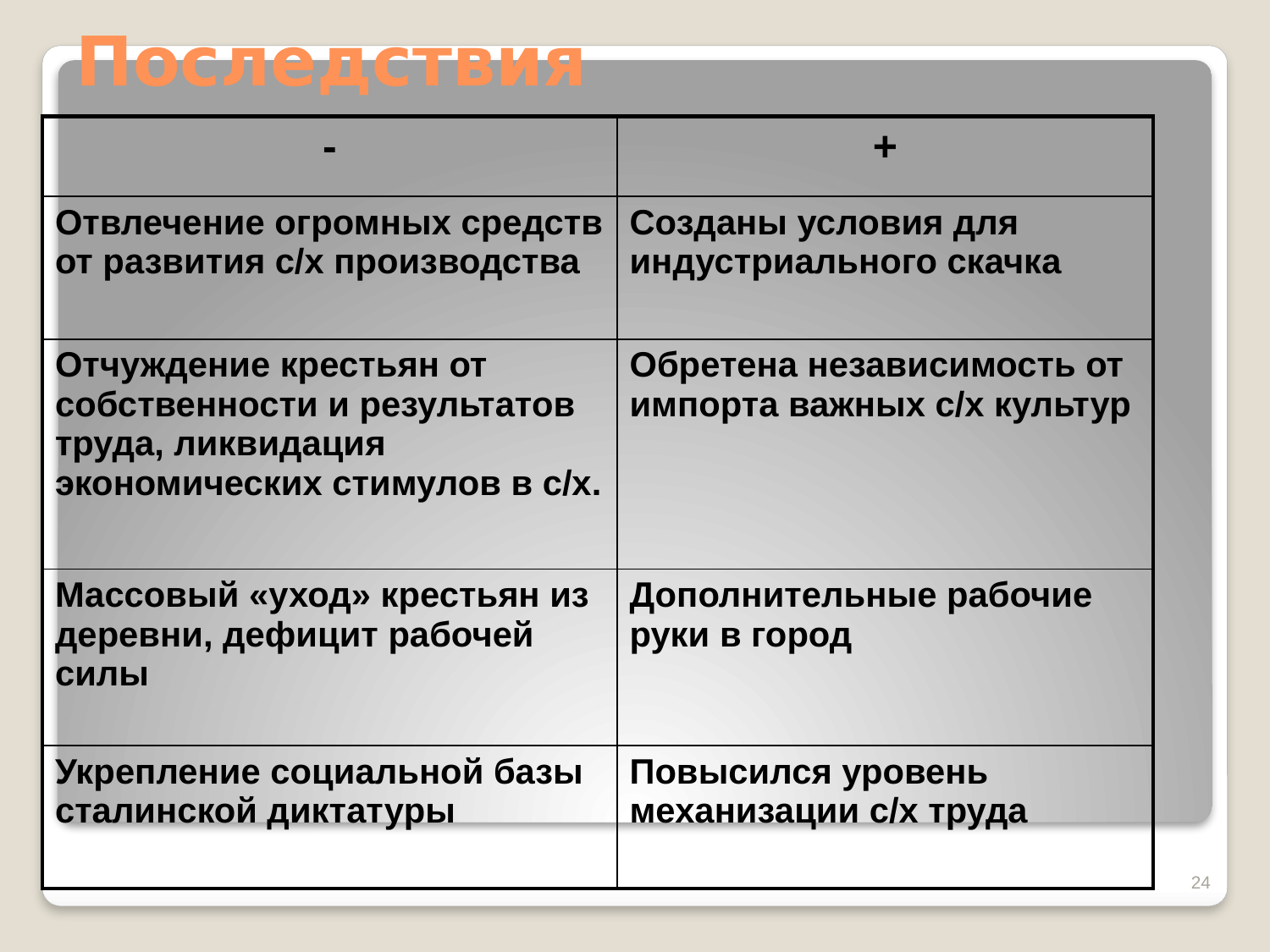

# Последствия
| - | + |
| --- | --- |
| Отвлечение огромных средств от развития с/х производства | Созданы условия для индустриального скачка |
| Отчуждение крестьян от собственности и результатов труда, ликвидация экономических стимулов в с/х. | Обретена независимость от импорта важных с/х культур |
| Массовый «уход» крестьян из деревни, дефицит рабочей силы | Дополнительные рабочие руки в город |
| Укрепление социальной базы сталинской диктатуры | Повысился уровень механизации с/х труда |
24